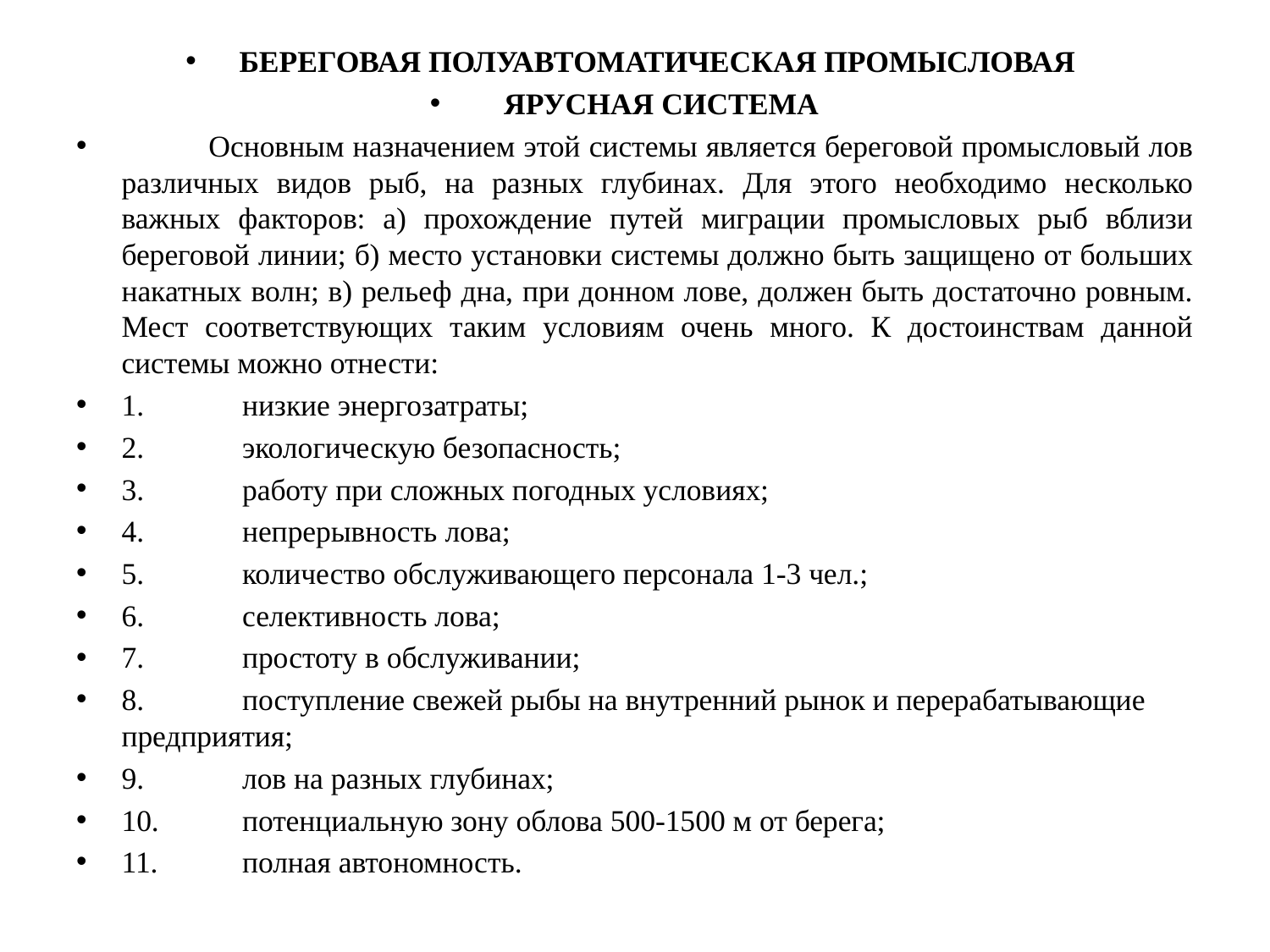

БЕРЕГОВАЯ ПОЛУАВТОМАТИЧЕСКАЯ ПРОМЫСЛОВАЯ
 ЯРУСНАЯ СИСТЕМА
          Основным назначением этой системы является береговой промысловый лов различных видов рыб, на разных глубинах. Для этого необходимо несколько важных факторов: а) прохождение путей миграции промысловых рыб вблизи береговой линии; б) место установки системы должно быть защищено от больших накатных волн; в) рельеф дна, при донном лове, должен быть достаточно ровным. Мест соответствующих таким условиям очень много. К достоинствам данной системы можно отнести:
1.	низкие энергозатраты;
2.	экологическую безопасность;
3.	работу при сложных погодных условиях;
4.	непрерывность лова;
5.	количество обслуживающего персонала 1-3 чел.;
6.	селективность лова;
7.	простоту в обслуживании;
8.	поступление свежей рыбы на внутренний рынок и перерабатывающие предприятия;
9.	лов на разных глубинах;
10.	потенциальную зону облова 500-1500 м от берега;
11.	полная автономность.